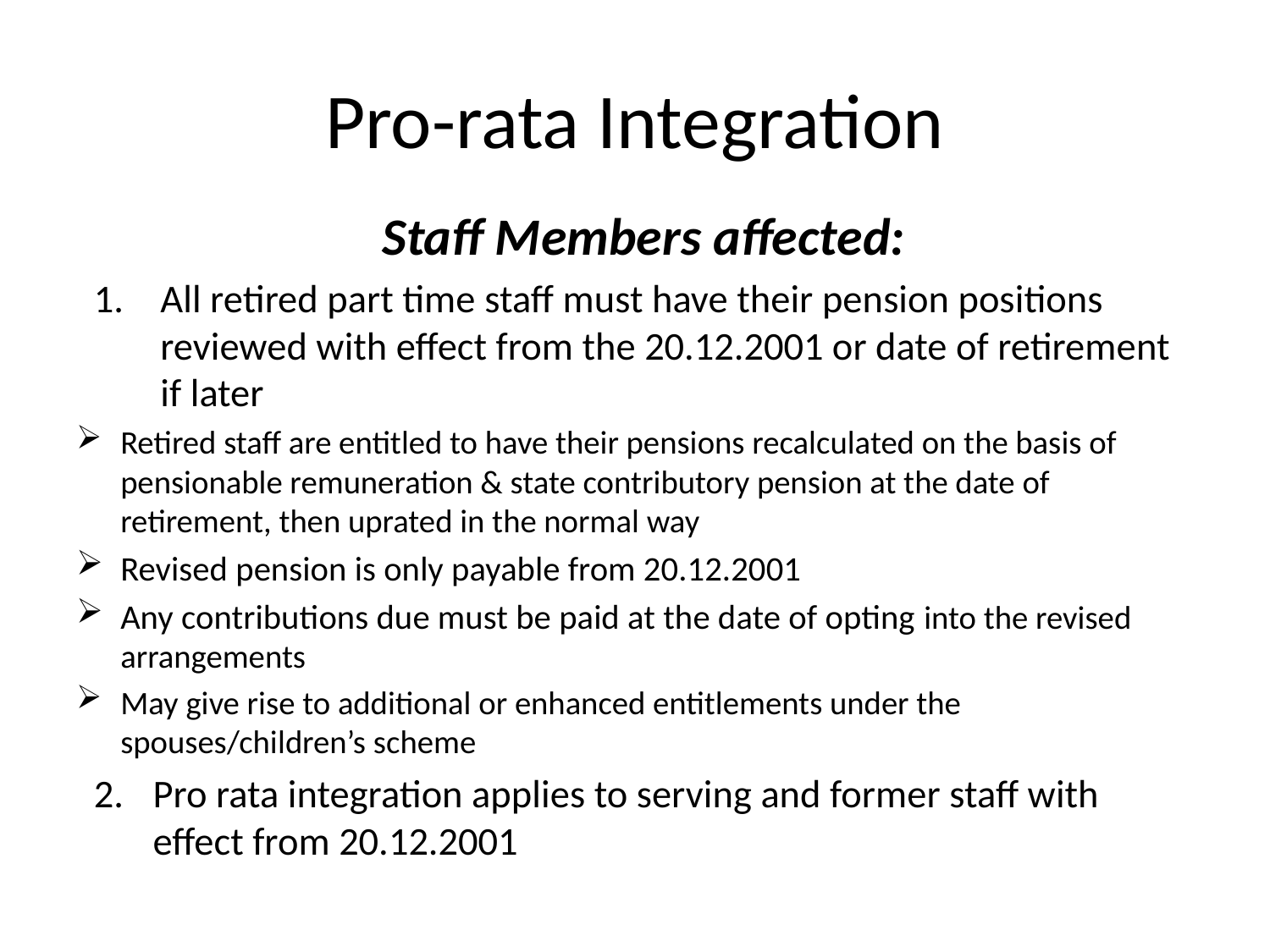

# Pro-rata Integration
Staff Members affected:
All retired part time staff must have their pension positions reviewed with effect from the 20.12.2001 or date of retirement if later
Retired staff are entitled to have their pensions recalculated on the basis of pensionable remuneration & state contributory pension at the date of retirement, then uprated in the normal way
Revised pension is only payable from 20.12.2001
Any contributions due must be paid at the date of opting into the revised arrangements
May give rise to additional or enhanced entitlements under the spouses/children’s scheme
Pro rata integration applies to serving and former staff with effect from 20.12.2001